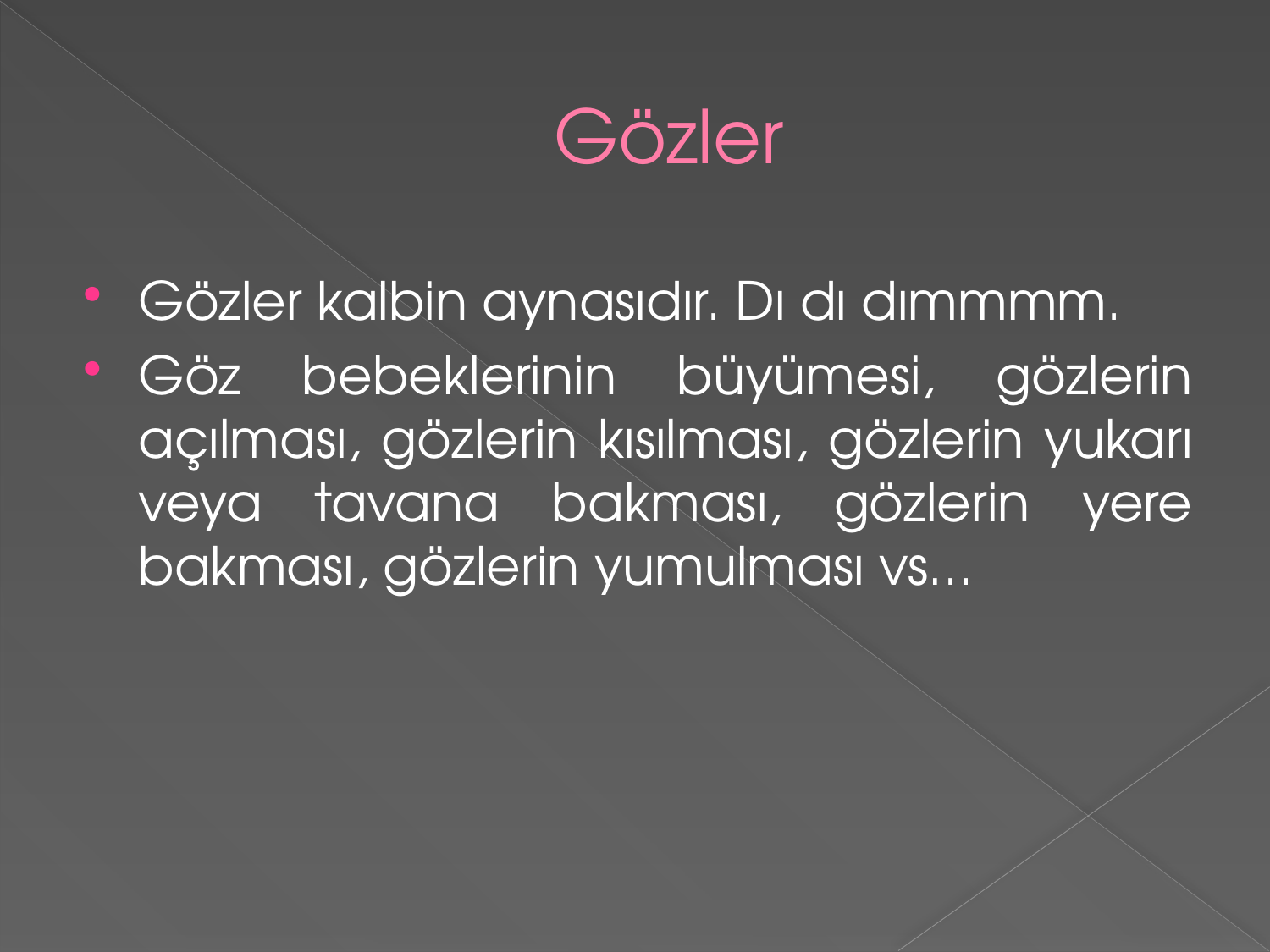

# Gözler
Gözler kalbin aynasıdır. Dı dı dımmmm.
Göz bebeklerinin büyümesi, gözlerin açılması, gözlerin kısılması, gözlerin yukarı veya tavana bakması, gözlerin yere bakması, gözlerin yumulması vs…